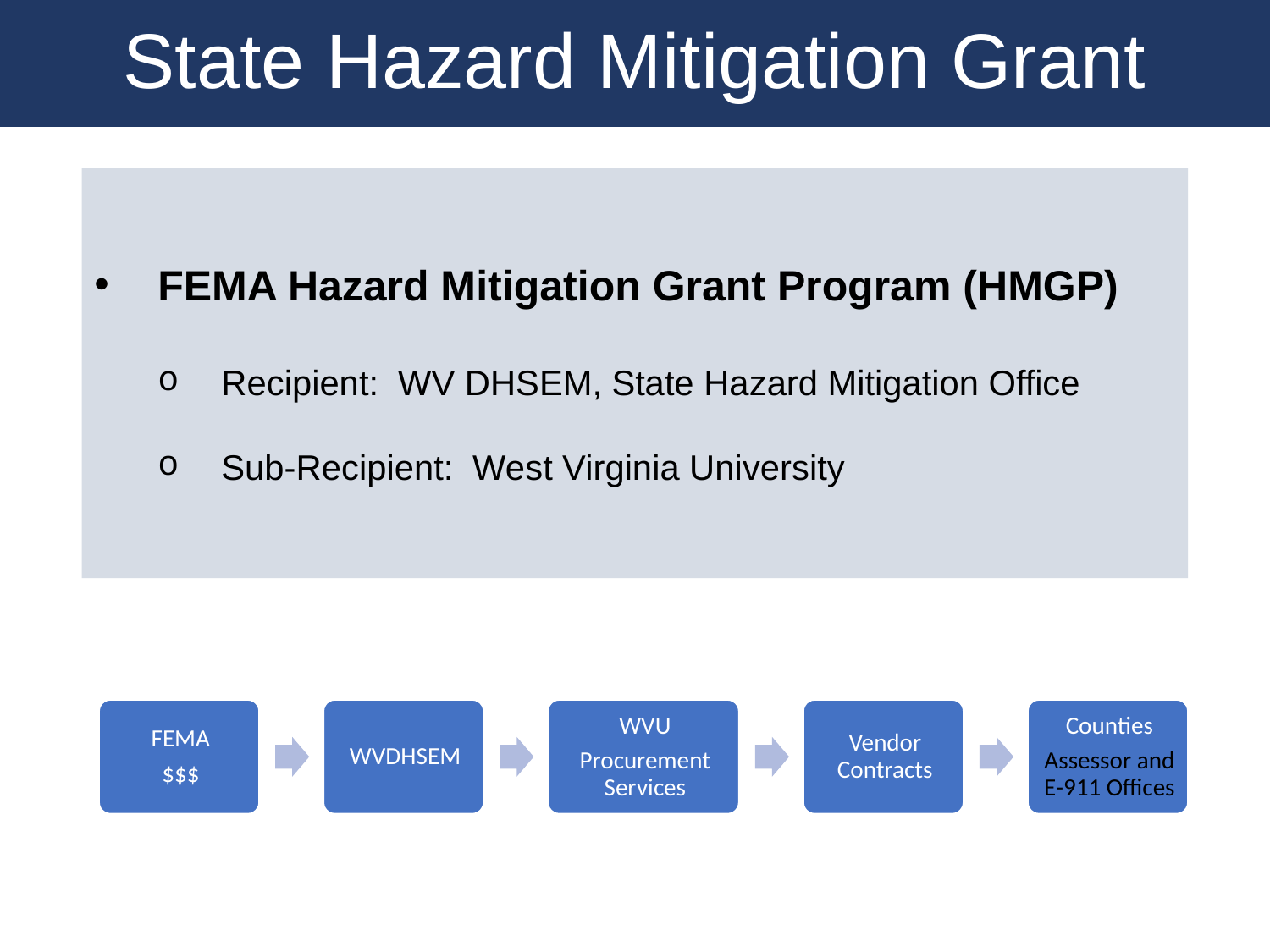

State Hazard Mitigation Grant

FEMA Hazard Mitigation Grant Program (HMGP)
Recipient:  WV DHSEM, State Hazard Mitigation Office
Sub-Recipient:  West Virginia University

FEMA
$$$

WVDHSEM

WVU
Procurement Services

Vendor Contracts

Counties
Assessor and E-911 Offices